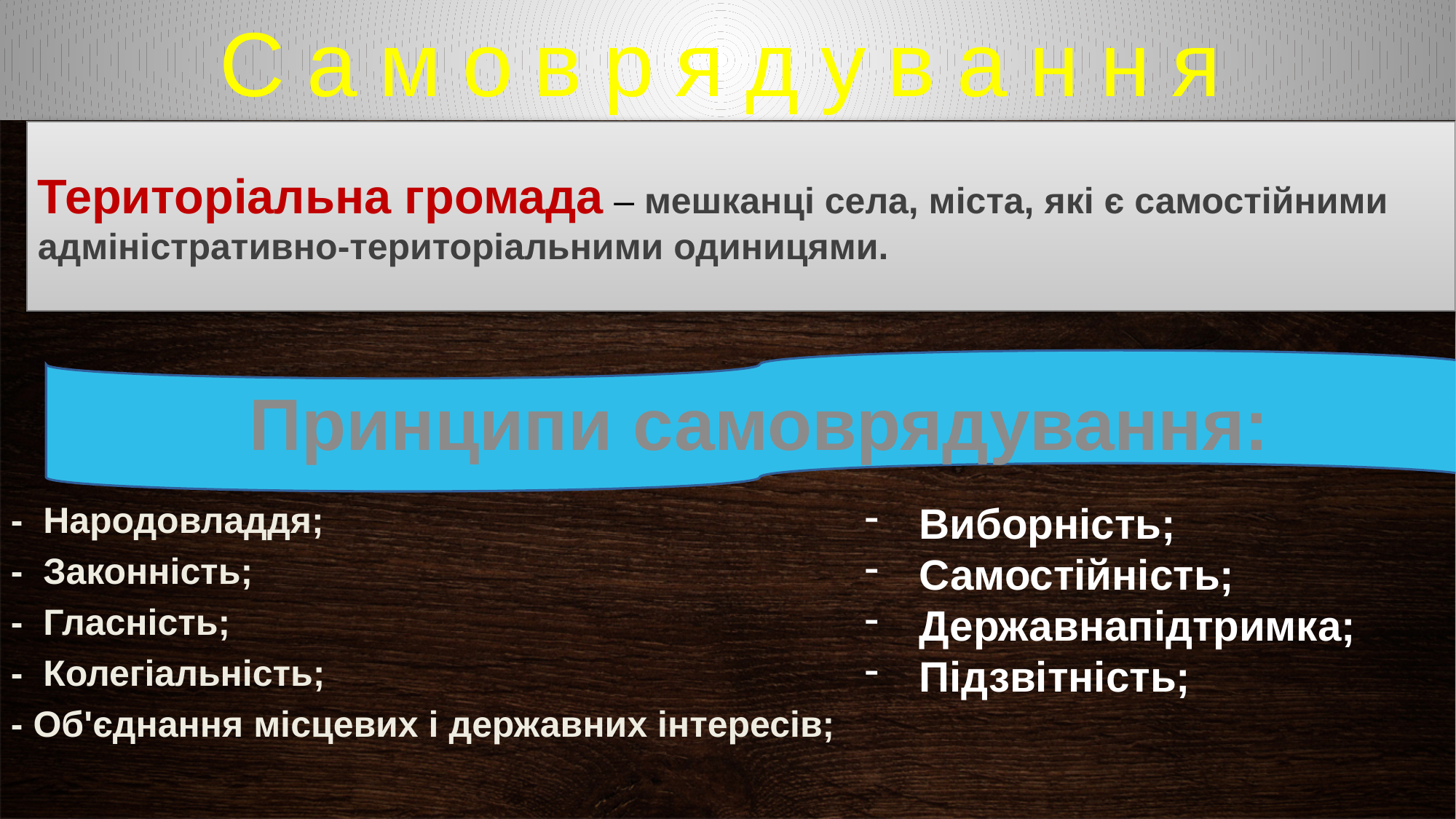

С а м о в р я д у в а н н я
Територіальна громада – мешканці села, міста, які є самостійними адміністративно-територіальними одиницями.
Принципи самоврядування:
Виборність;
Самостійність;
Державнапідтримка;
Підзвітність;
-  Народовладдя;
-  Законність;
-  Гласність;
-  Колегіальність;
- Об'єднання місцевих і державних інтересів;